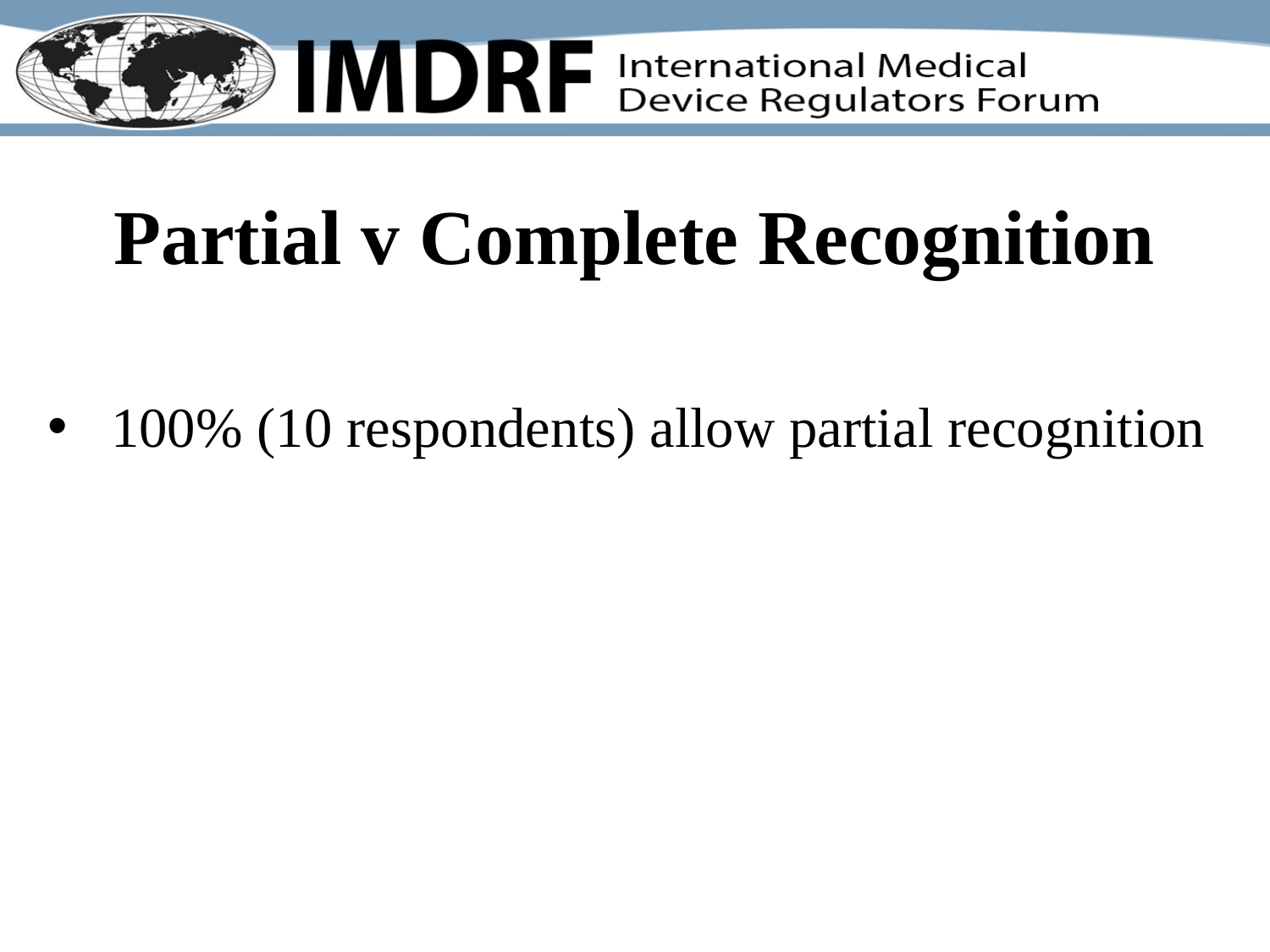

# Partial v Complete Recognition

100% (10 respondents) allow partial recognition